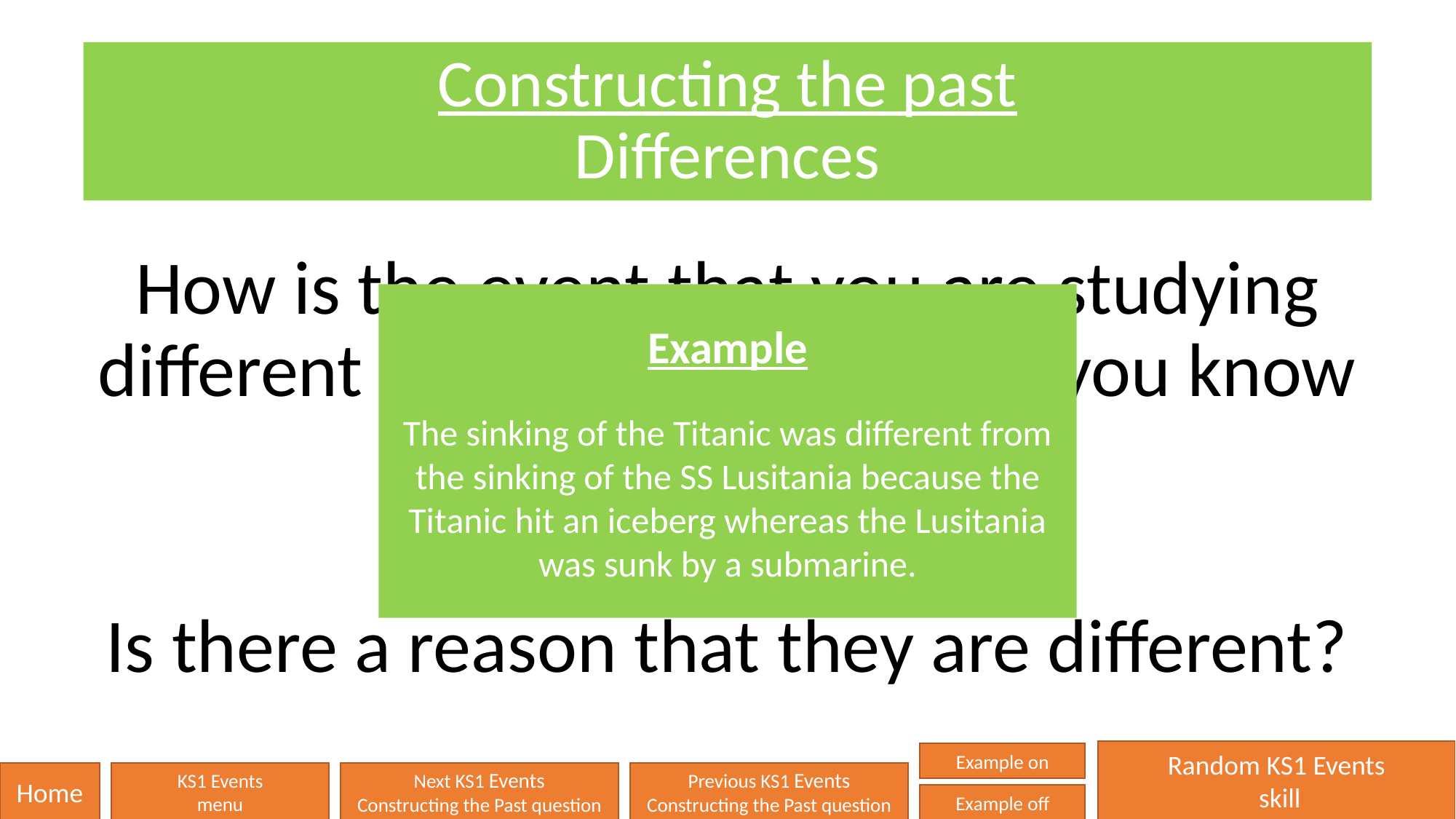

# Constructing the past Differences
How is the event that you are studying different to another event that you know of?

Is there a reason that they are different?

Example

The sinking of the Titanic was different from the sinking of the SS Lusitania because the Titanic hit an iceberg whereas the Lusitania was sunk by a submarine.
Random KS1 Events
 skill
Example on
Home
KS1 Events
menu
Next KS1 Events
Constructing the Past question
Previous KS1 Events
Constructing the Past question
Example off